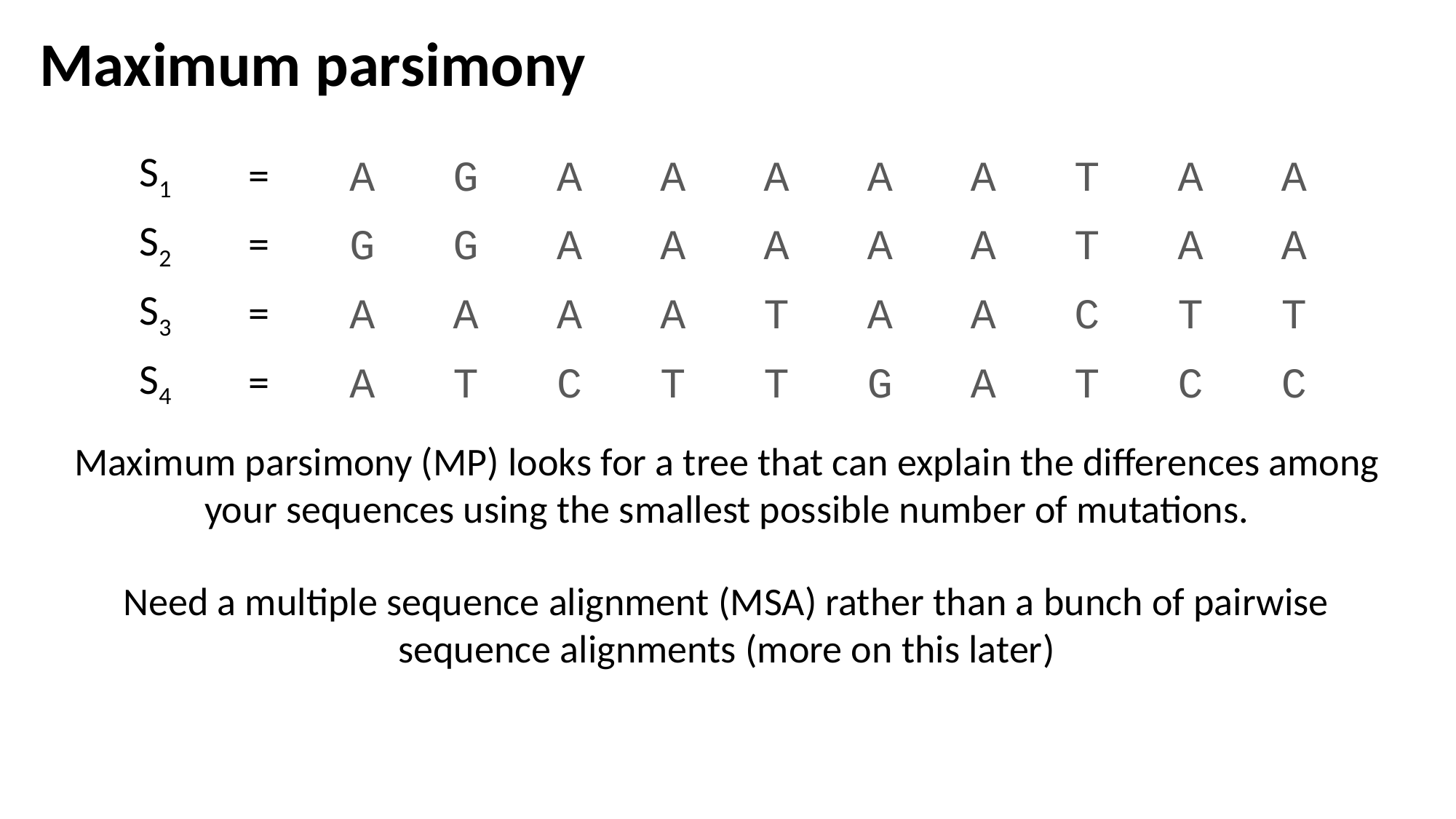

# Maximum parsimony
| S1 | = | A | G | A | A | A | A | A | T | A | A |
| --- | --- | --- | --- | --- | --- | --- | --- | --- | --- | --- | --- |
| S2 | = | G | G | A | A | A | A | A | T | A | A |
| S3 | = | A | A | A | A | T | A | A | C | T | T |
| S4 | = | A | T | C | T | T | G | A | T | C | C |
Maximum parsimony (MP) looks for a tree that can explain the differences among your sequences using the smallest possible number of mutations.
Need a multiple sequence alignment (MSA) rather than a bunch of pairwise sequence alignments (more on this later)